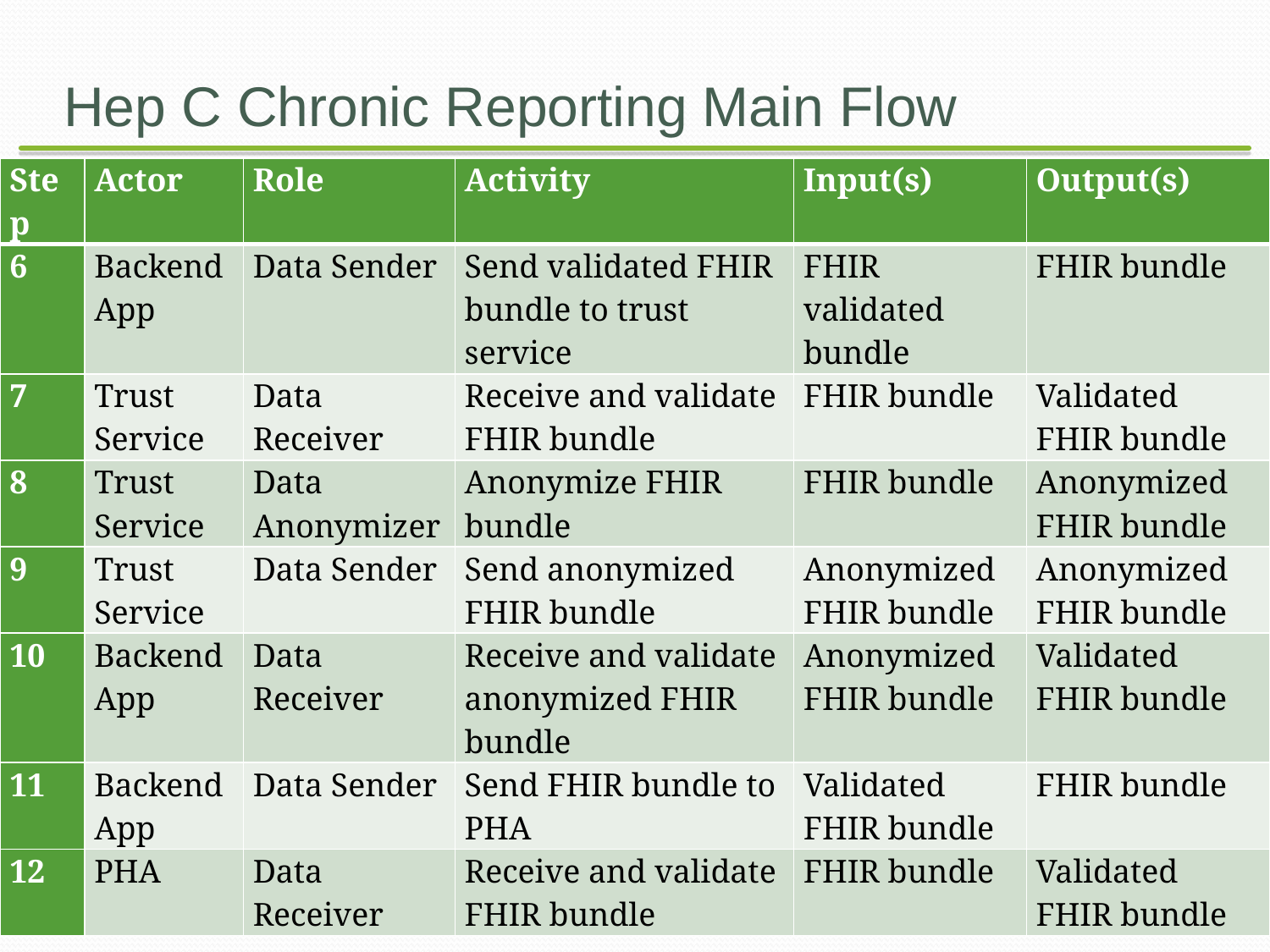

# Hep C Chronic Reporting Main Flow
| Step | Actor | Role | Activity | Input(s) | Output(s) |
| --- | --- | --- | --- | --- | --- |
| 6 | Backend App | Data Sender | Send validated FHIR bundle to trust service | FHIR validated bundle | FHIR bundle |
| 7 | Trust Service | Data Receiver | Receive and validate FHIR bundle | FHIR bundle | Validated FHIR bundle |
| 8 | Trust Service | Data Anonymizer | Anonymize FHIR bundle | FHIR bundle | Anonymized FHIR bundle |
| 9 | Trust Service | Data Sender | Send anonymized FHIR bundle | Anonymized FHIR bundle | Anonymized FHIR bundle |
| 10 | Backend App | Data Receiver | Receive and validate anonymized FHIR bundle | Anonymized FHIR bundle | Validated FHIR bundle |
| 11 | Backend App | Data Sender | Send FHIR bundle to PHA | Validated FHIR bundle | FHIR bundle |
| 12 | PHA | Data Receiver | Receive and validate FHIR bundle | FHIR bundle | Validated FHIR bundle |